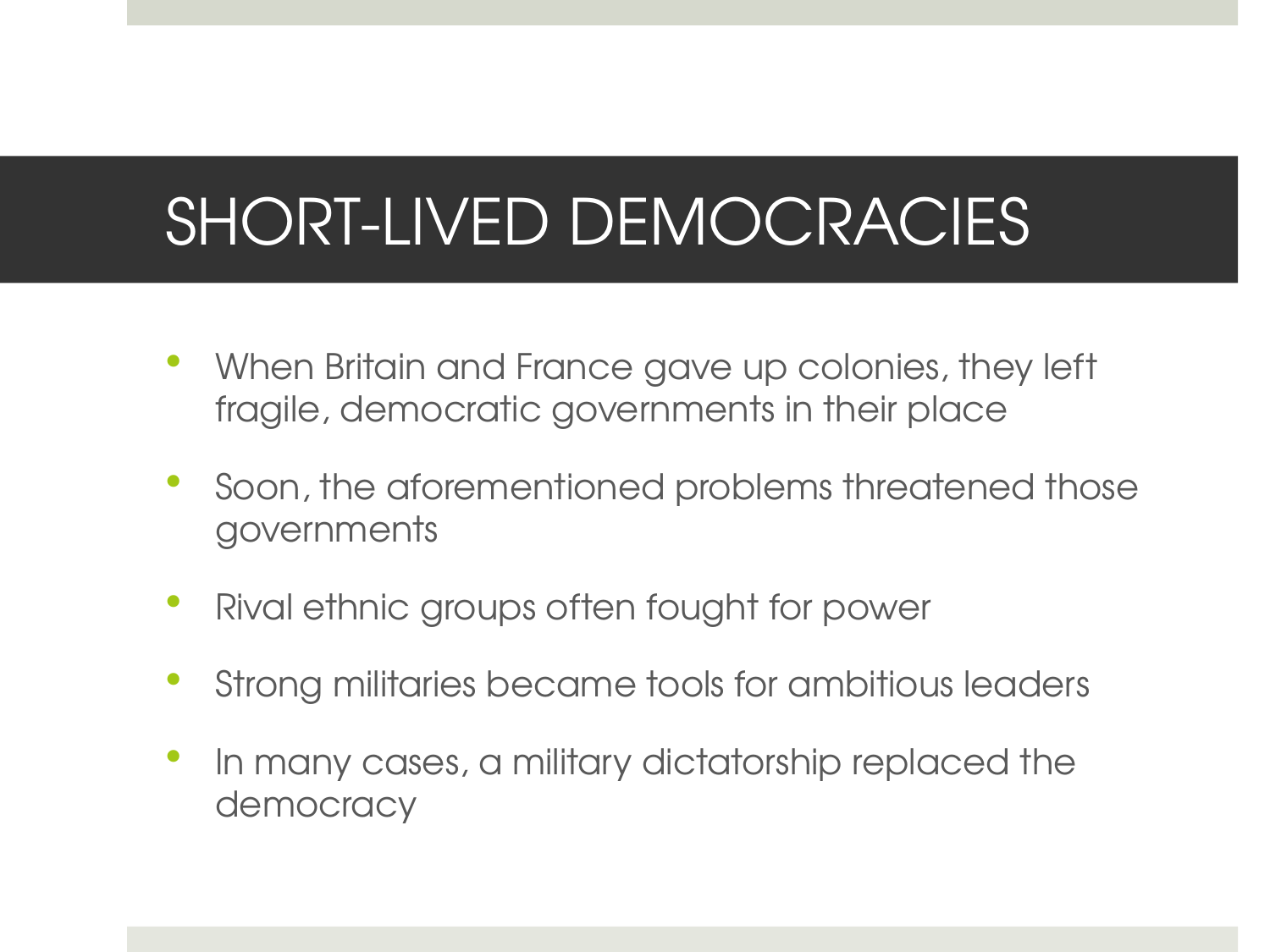

# SHORT-LIVED DEMOCRACIES
When Britain and France gave up colonies, they left fragile, democratic governments in their place
Soon, the aforementioned problems threatened those governments
Rival ethnic groups often fought for power
Strong militaries became tools for ambitious leaders
In many cases, a military dictatorship replaced the democracy